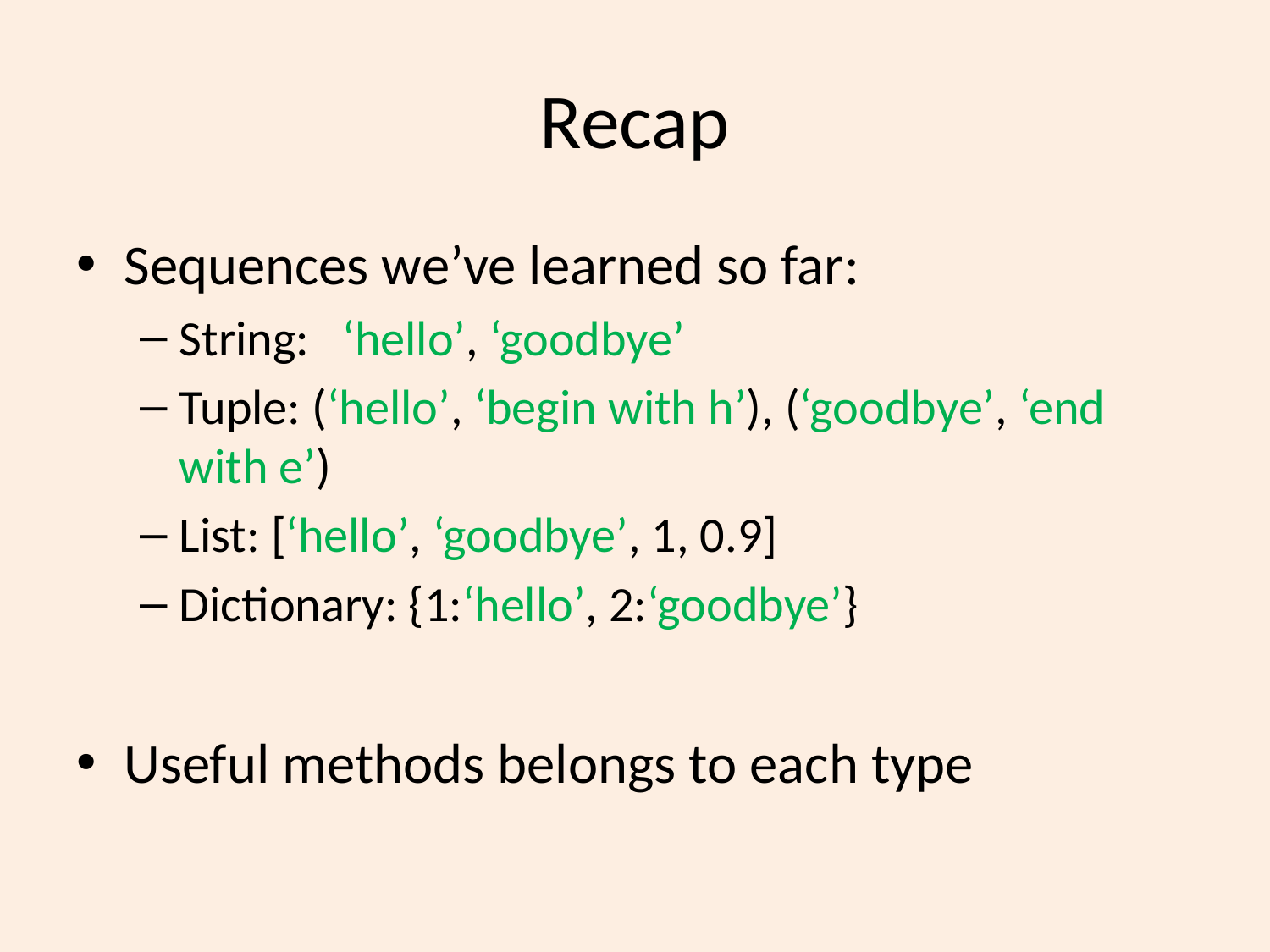

# Recap
Sequences we’ve learned so far:
String:   ‘hello’, ‘goodbye’
Tuple: (‘hello’, ‘begin with h’), (‘goodbye’, ‘end with e’)
List: [‘hello’, ‘goodbye’, 1, 0.9]
Dictionary: {1:‘hello’, 2:‘goodbye’}

Useful methods belongs to each type